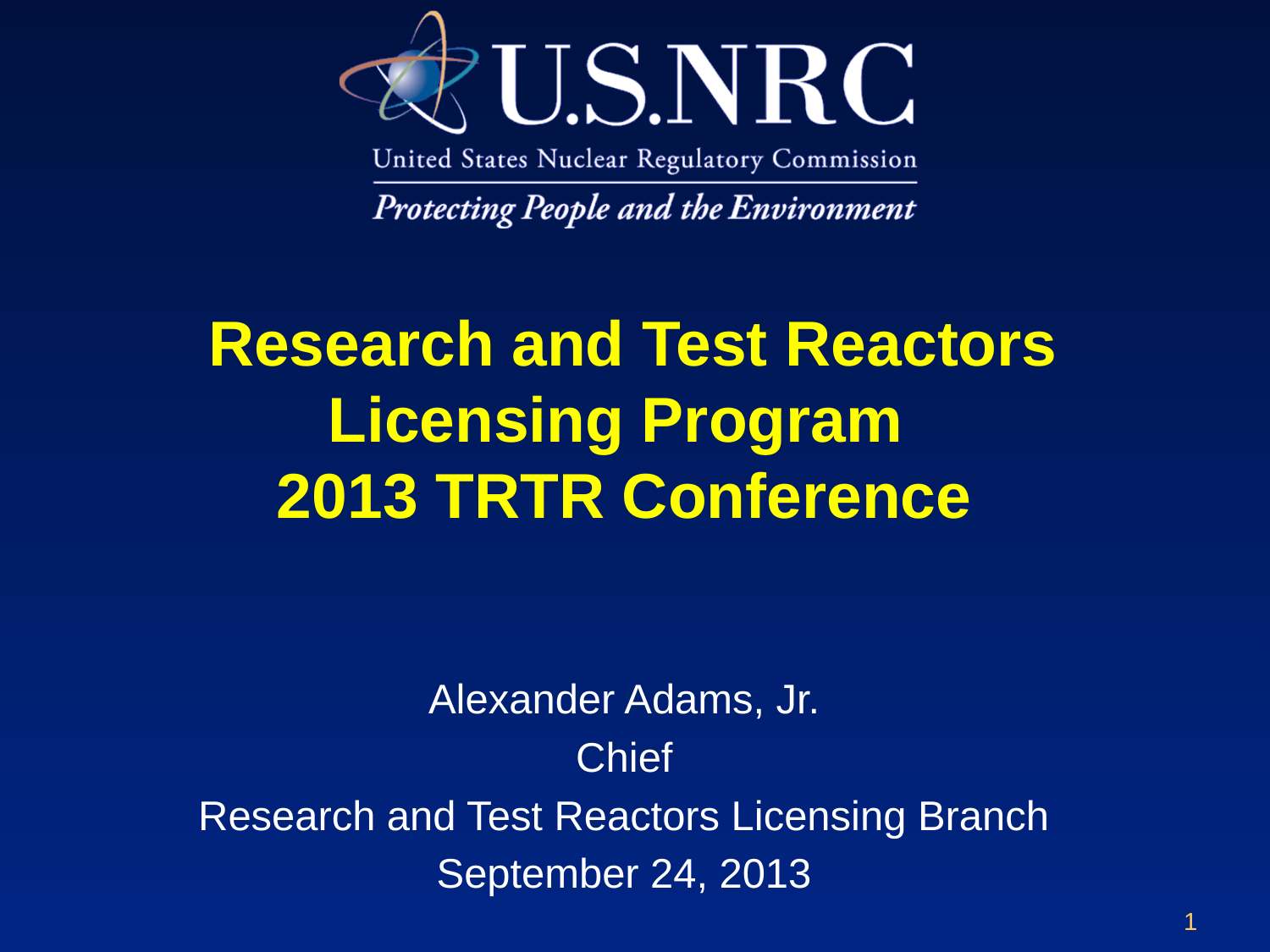

# Research and Test Reactors Licensing Program 2013 TRTR Conference
Alexander Adams, Jr.
Chief
Research and Test Reactors Licensing Branch
September 24, 2013
1